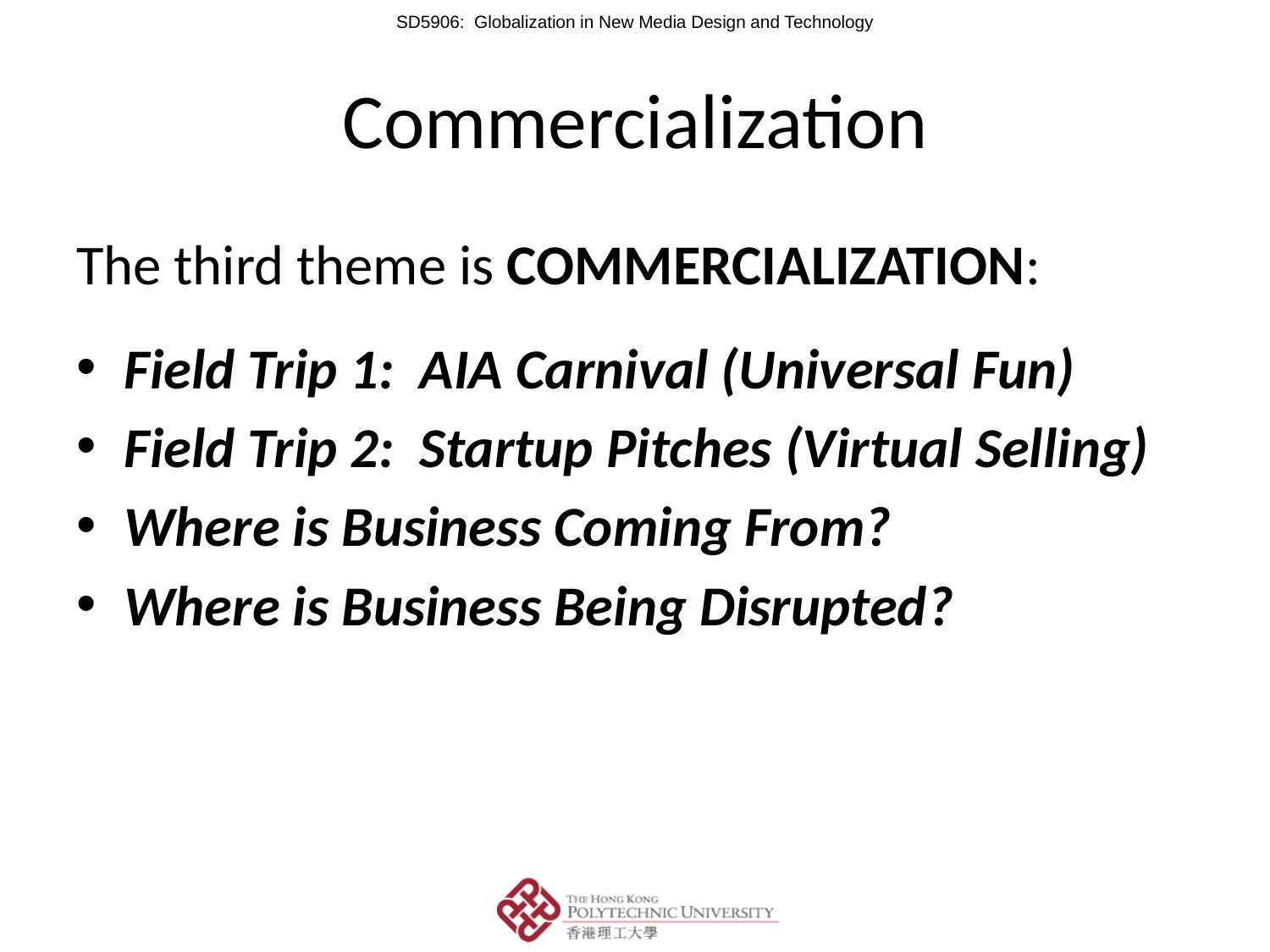

# Commercialization
The third theme is COMMERCIALIZATION:

Field Trip 1:  AIA Carnival (Universal Fun)
Field Trip 2:  Startup Pitches (Virtual Selling)
Where is Business Coming From?
Where is Business Being Disrupted?